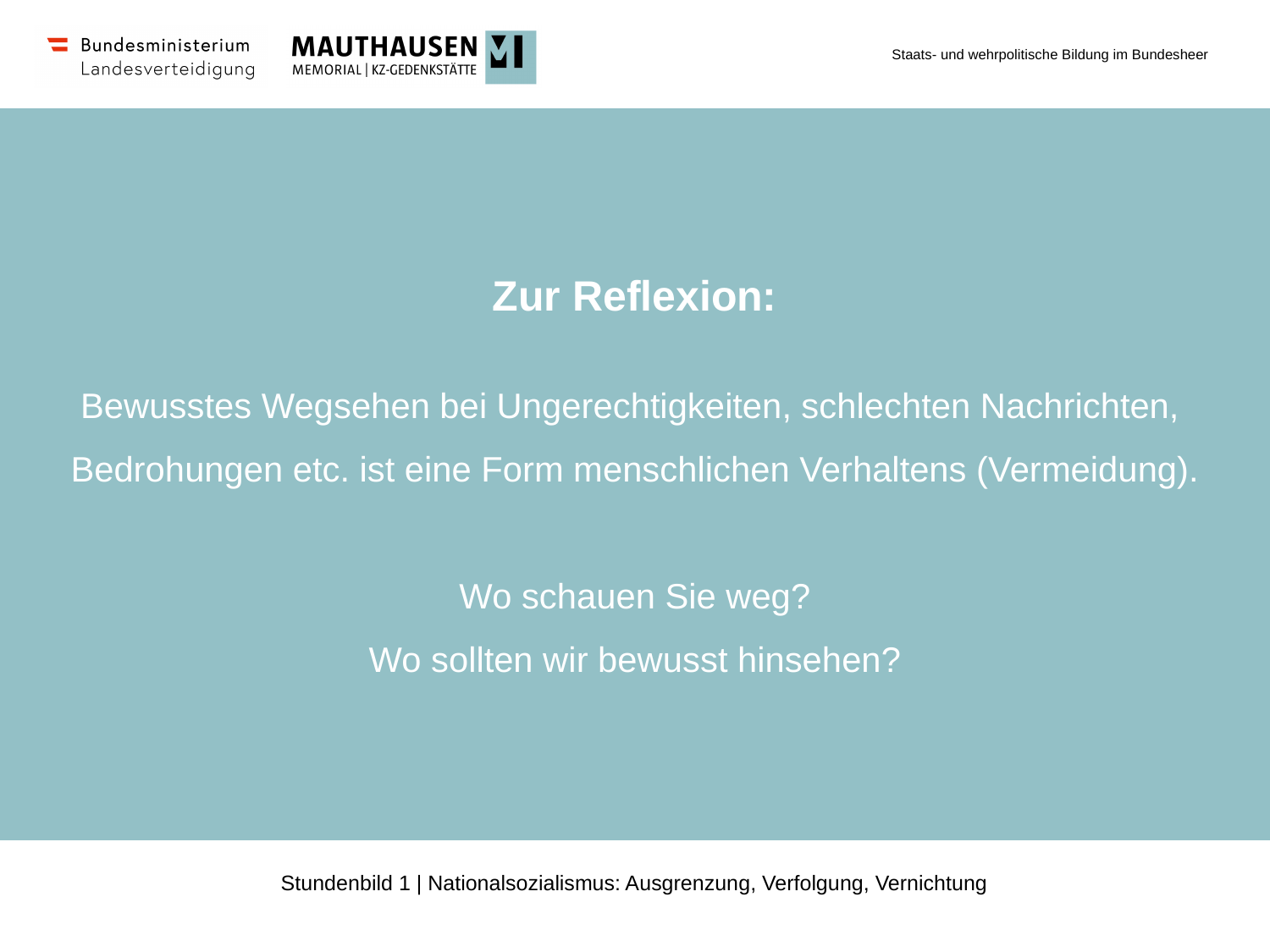

Zur Reflexion:

Bewusstes Wegsehen bei Ungerechtigkeiten, schlechten Nachrichten,
Bedrohungen etc. ist eine Form menschlichen Verhaltens (Vermeidung).

Wo schauen Sie weg?
Wo sollten wir bewusst hinsehen?
Interview mit drei Mauthausenerinnen
Ausschnitt aus dem Film „KZ“ von Rex Bloomstein (2006)
ZUM VIDEO
Worüber berichten die beiden Frauen?
Welche unterschiedlichen Sichtweisen könnten es von Seiten der Bevölkerung auf das Konzentrationslager gegeben haben?
Stundenbild 1 | Nationalsozialismus: Ausgrenzung, Verfolgung, Vernichtung